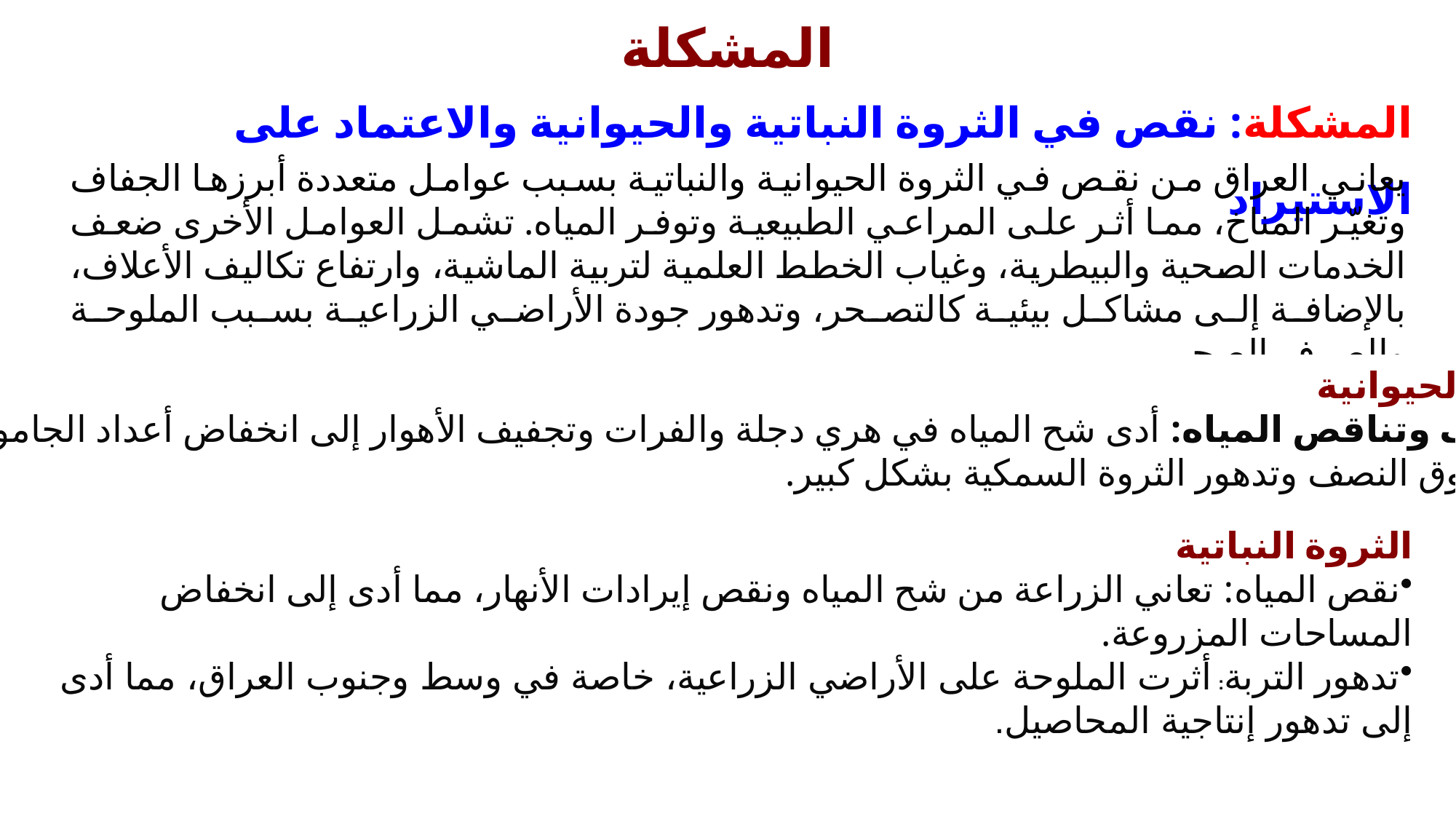

# المشكلة
المشكلة: نقص في الثروة النباتية والحيوانية والاعتماد على الاستيراد
يعاني العراق من نقص في الثروة الحيوانية والنباتية بسبب عوامل متعددة أبرزها الجفاف وتغيّر المناخ، مما أثر على المراعي الطبيعية وتوفر المياه. تشمل العوامل الأخرى ضعف الخدمات الصحية والبيطرية، وغياب الخطط العلمية لتربية الماشية، وارتفاع تكاليف الأعلاف، بالإضافة إلى مشاكل بيئية كالتصحر، وتدهور جودة الأراضي الزراعية بسبب الملوحة والصرف الصحي.

الثروة الحيوانية
الجفاف وتناقص المياه: أدى شح المياه في هري دجلة والفرات وتجفيف الأهوار إلى انخفاض أعداد الجاموس
بنسبة تفوق النصف وتدهور الثروة السمكية بشكل كبير.

الثروة النباتية
نقص المياه: تعاني الزراعة من شح المياه ونقص إيرادات الأنهار، مما أدى إلى انخفاض المساحات المزروعة.
تدهور التربة: أثرت الملوحة على الأراضي الزراعية، خاصة في وسط وجنوب العراق، مما أدى إلى تدهور إنتاجية المحاصيل.